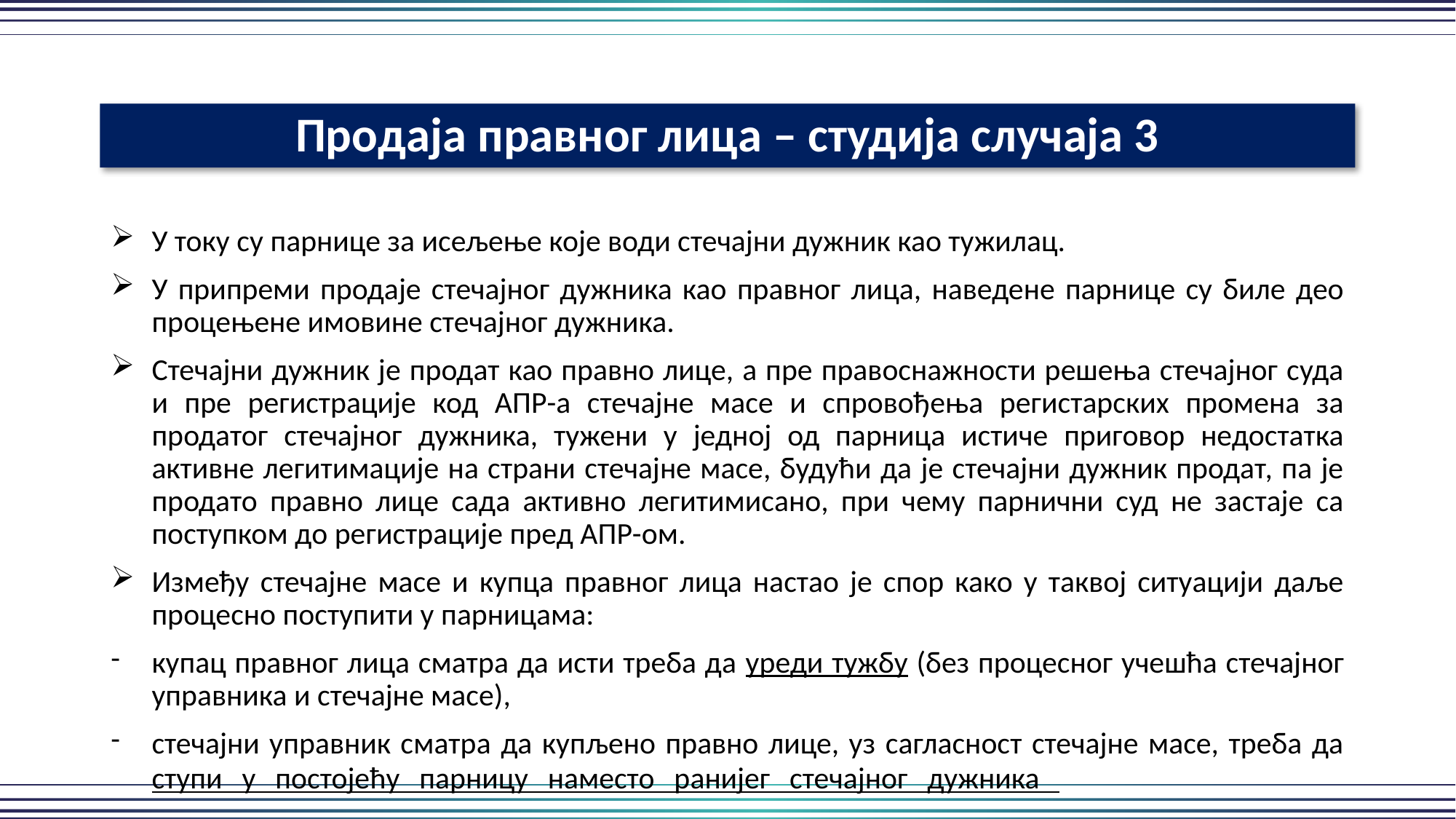

Продаја правног лица – студија случаја 3

У току су парнице за исељење које води стечајни дужник као тужилац.
У припреми продаје стечајног дужника као правног лица, наведене парнице су биле део процењене имовине стечајног дужника.
Стечајни дужник је продат као правно лице, а пре правоснажности решења стечајног суда и пре регистрације код АПР-а стечајне масе и спровођења регистарских промена за продатог стечајног дужника, тужени у једној од парница истиче приговор недостатка активне легитимације на страни стечајне масе, будући да је стечајни дужник продат, па је продато правно лице сада активно легитимисано, при чему парнични суд не застаје са поступком до регистрације пред АПР-ом.
Између стечајне масе и купца правног лица настао је спор како у таквој ситуацији даље процесно поступити у парницама:
купац правног лица сматра да исти треба да уреди тужбу (без процесног учешћа стечајног управника и стечајне масе),
стечајни управник сматра да купљено правно лице, уз сагласност стечајне масе, треба да ступи у постојећу парницу наместо ранијег стечајног дужника